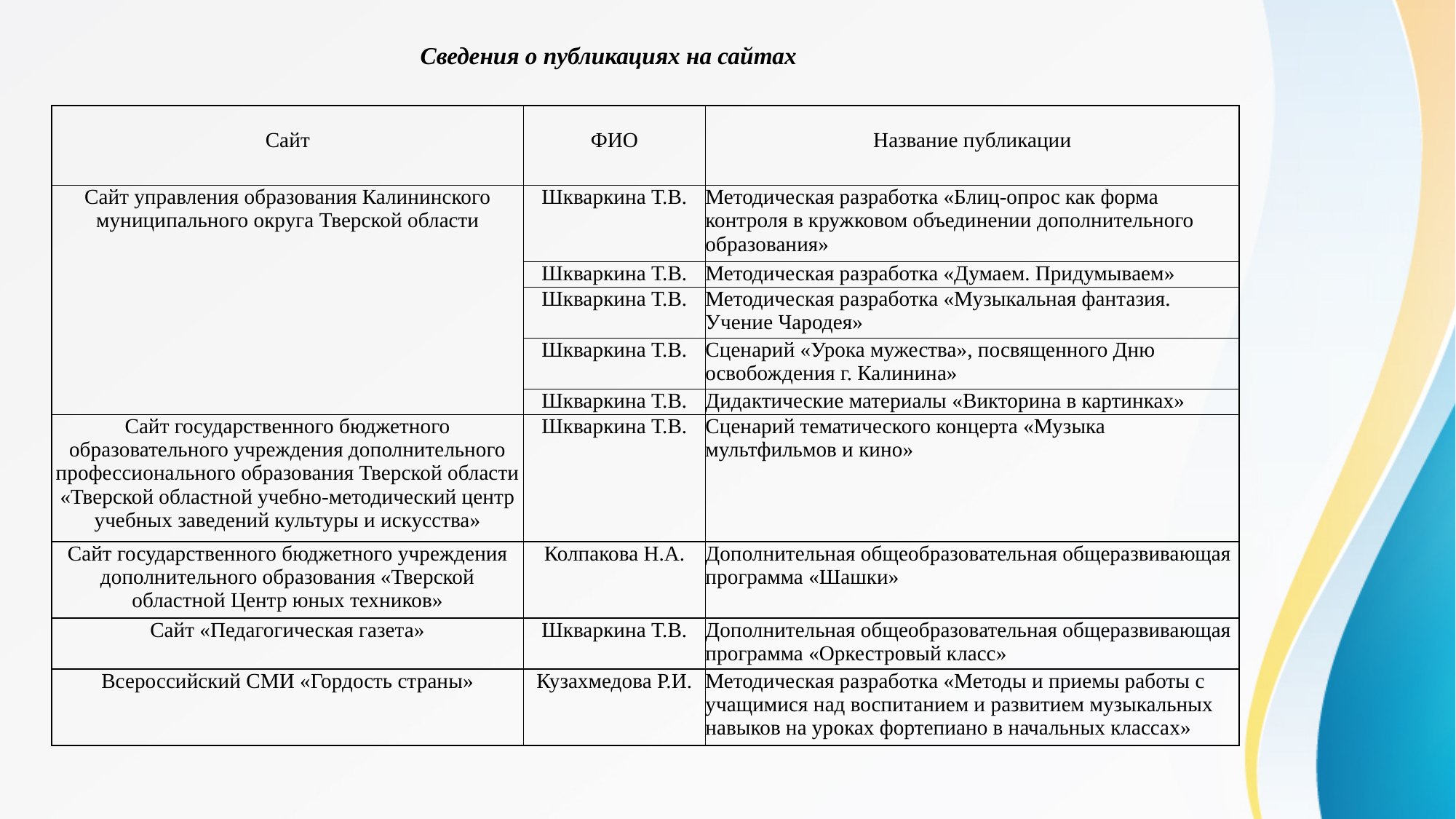

Сведения о публикациях на сайтах
| Сайт | ФИО | Название публикации |
| --- | --- | --- |
| Сайт управления образования Калининского муниципального округа Тверской области | Шкваркина Т.В. | Методическая разработка «Блиц-опрос как форма контроля в кружковом объединении дополнительного образования» |
|  | Шкваркина Т.В. | Методическая разработка «Думаем. Придумываем» |
|  | Шкваркина Т.В. | Методическая разработка «Музыкальная фантазия. Учение Чародея» |
|  | Шкваркина Т.В. | Сценарий «Урока мужества», посвященного Дню освобождения г. Калинина» |
|  | Шкваркина Т.В. | Дидактические материалы «Викторина в картинках» |
| Сайт государственного бюджетного образовательного учреждения дополнительного профессионального образования Тверской области «Тверской областной учебно-методический центр учебных заведений культуры и искусства» | Шкваркина Т.В. | Сценарий тематического концерта «Музыка мультфильмов и кино» |
| Сайт государственного бюджетного учреждения дополнительного образования «Тверской областной Центр юных техников» | Колпакова Н.А. | Дополнительная общеобразовательная общеразвивающая программа «Шашки» |
| Сайт «Педагогическая газета» | Шкваркина Т.В. | Дополнительная общеобразовательная общеразвивающая программа «Оркестровый класс» |
| Всероссийский СМИ «Гордость страны» | Кузахмедова Р.И. | Методическая разработка «Методы и приемы работы с учащимися над воспитанием и развитием музыкальных навыков на уроках фортепиано в начальных классах» |